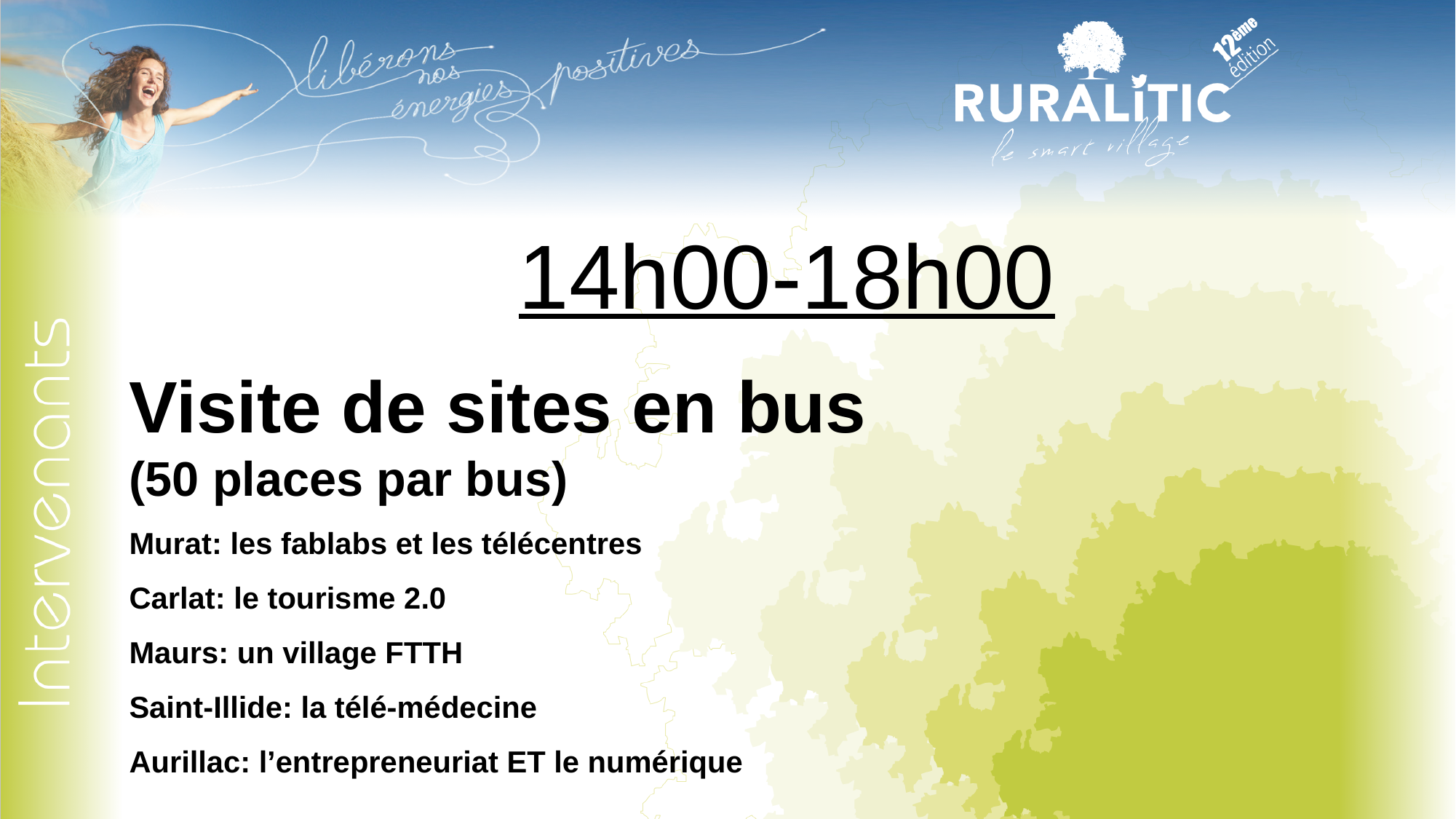

14h00-18h00

Visite de sites en bus
(50 places par bus)
Murat: les fablabs et les télécentres
Carlat: le tourisme 2.0
Maurs: un village FTTH
Saint-Illide: la télé-médecine
Aurillac: l’entrepreneuriat ET le numérique